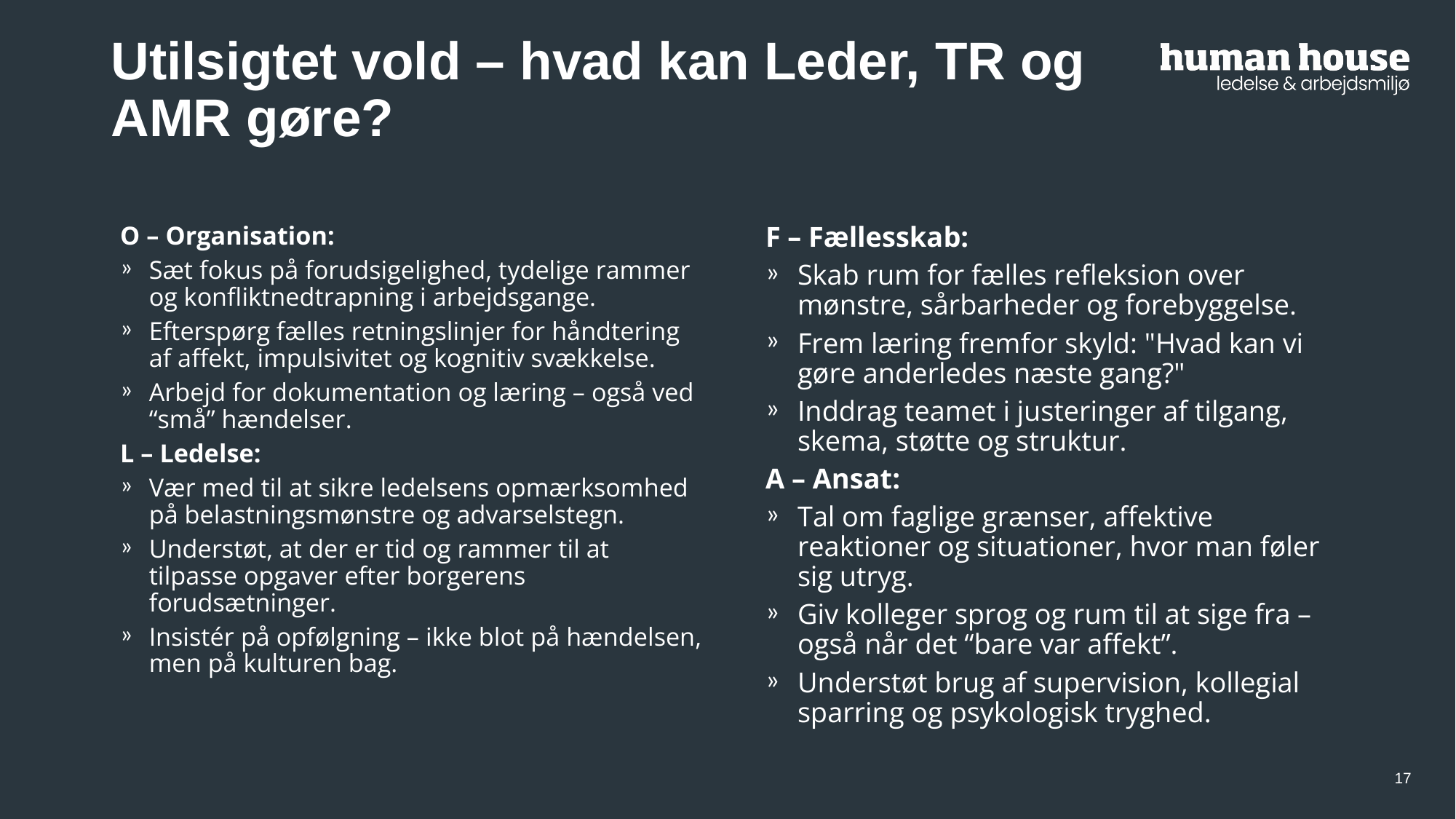

# Utilsigtet vold – hvad kan Leder, TR og AMR gøre?
O – Organisation:
Sæt fokus på forudsigelighed, tydelige rammer og konfliktnedtrapning i arbejdsgange.
Efterspørg fælles retningslinjer for håndtering af affekt, impulsivitet og kognitiv svækkelse.
Arbejd for dokumentation og læring – også ved “små” hændelser.
L – Ledelse:
Vær med til at sikre ledelsens opmærksomhed på belastningsmønstre og advarselstegn.
Understøt, at der er tid og rammer til at tilpasse opgaver efter borgerens forudsætninger.
Insistér på opfølgning – ikke blot på hændelsen, men på kulturen bag.

F – Fællesskab:
Skab rum for fælles refleksion over mønstre, sårbarheder og forebyggelse.
Frem læring fremfor skyld: "Hvad kan vi gøre anderledes næste gang?"
Inddrag teamet i justeringer af tilgang, skema, støtte og struktur.
A – Ansat:
Tal om faglige grænser, affektive reaktioner og situationer, hvor man føler sig utryg.
Giv kolleger sprog og rum til at sige fra – også når det “bare var affekt”.
Understøt brug af supervision, kollegial sparring og psykologisk tryghed.

17